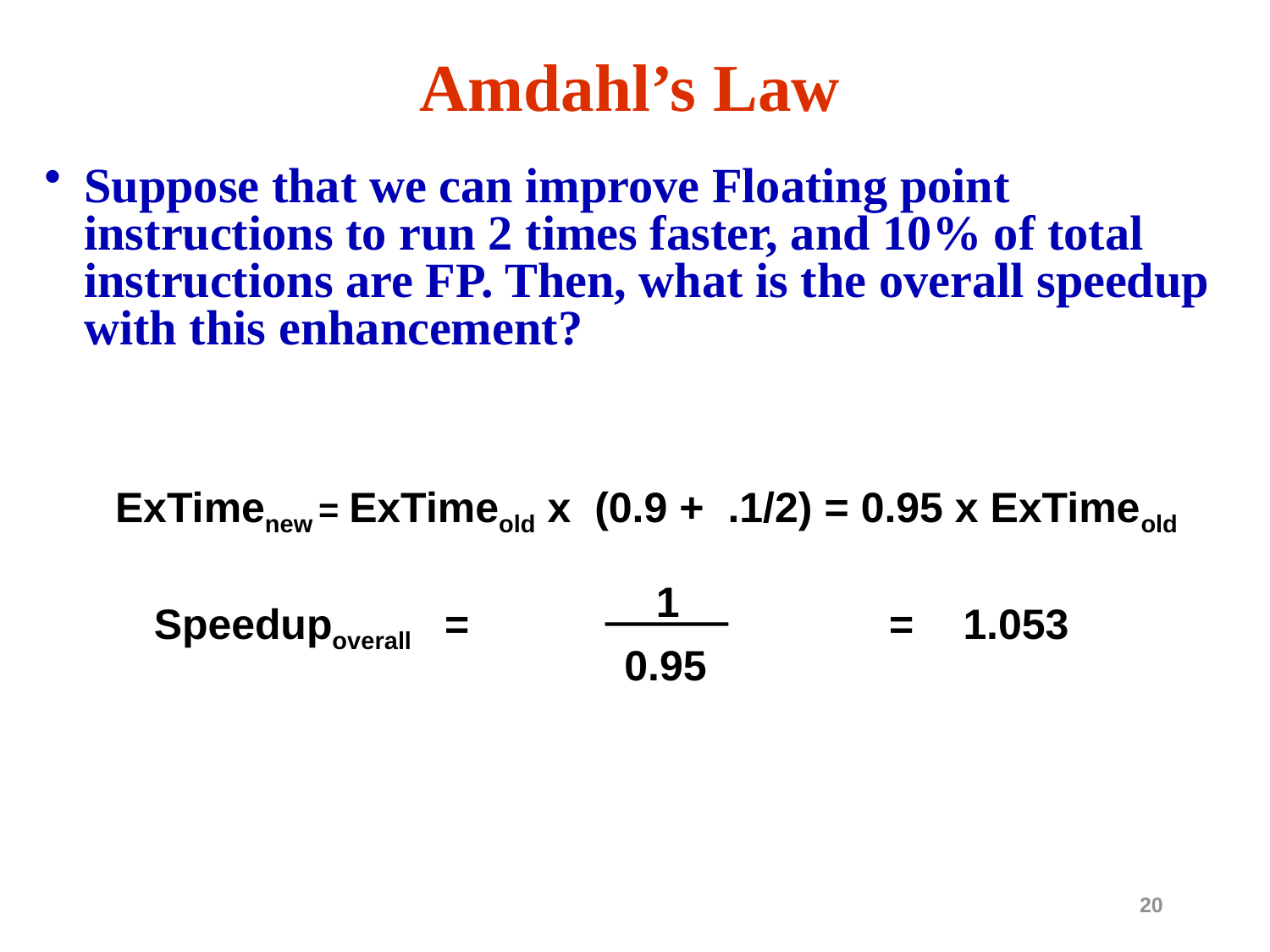

# Amdahl’s Law
Suppose that we can improve Floating point instructions to run 2 times faster, and 10% of total instructions are FP. Then, what is the overall speedup with this enhancement?
ExTimenew = ExTimeold x  (0.9 +  .1/2) = 0.95 x ExTimeold
1
Speedupoverall
=
=
1.053

0.95